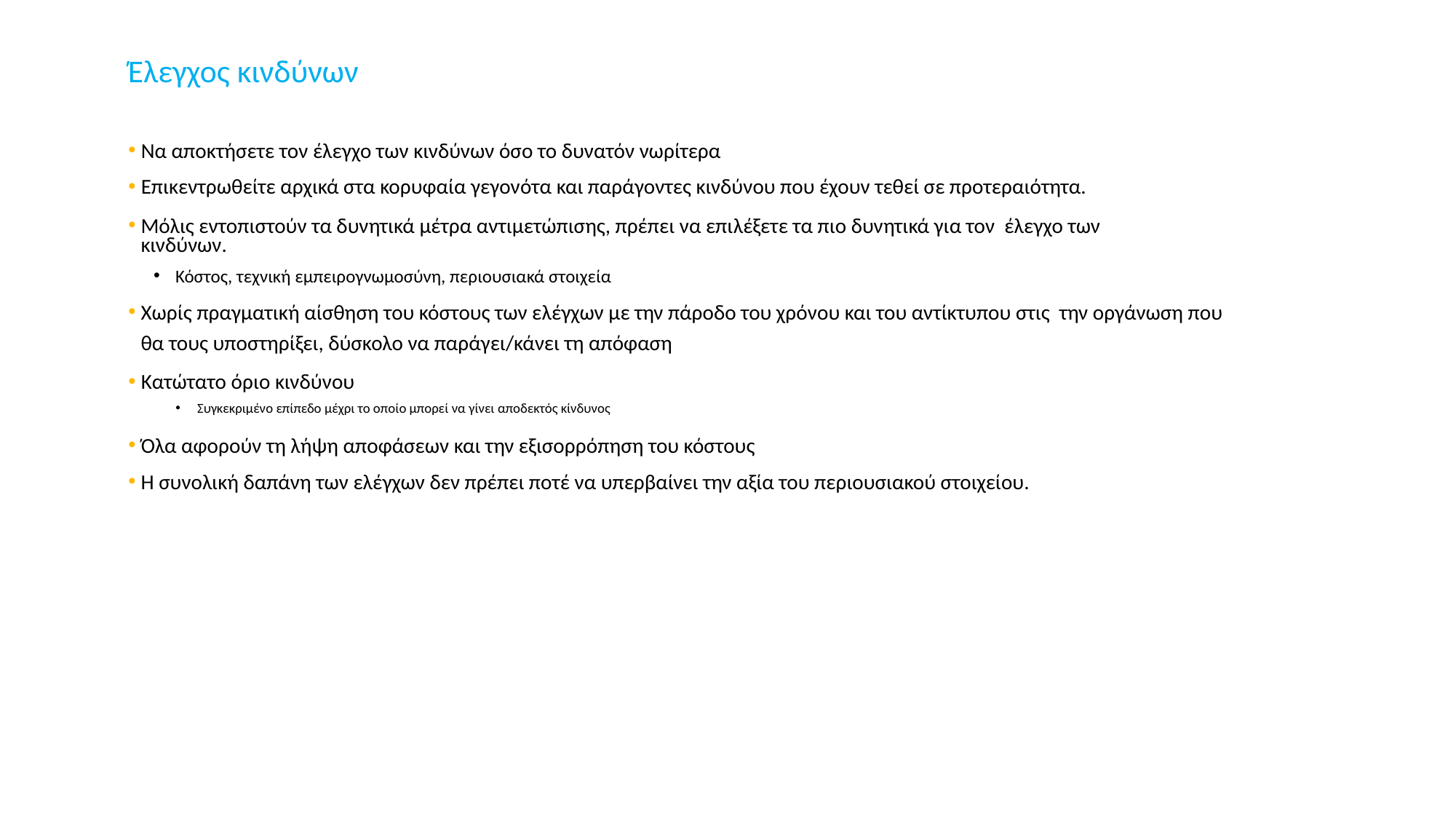

# Έλεγχος κινδύνων
Να αποκτήσετε τον έλεγχο των κινδύνων όσο το δυνατόν νωρίτερα
Επικεντρωθείτε αρχικά στα κορυφαία γεγονότα και παράγοντες κινδύνου που έχουν τεθεί σε προτεραιότητα.
Μόλις εντοπιστούν τα δυνητικά μέτρα αντιμετώπισης, πρέπει να επιλέξετε τα πιο δυνητικά για τον  έλεγχο των κινδύνων.
Κόστος, τεχνική εμπειρογνωμοσύνη, περιουσιακά στοιχεία
Χωρίς πραγματική αίσθηση του κόστους των ελέγχων με την πάροδο του χρόνου και του αντίκτυπου στις  την οργάνωση που θα τους υποστηρίξει, δύσκολο να παράγει/κάνει τη απόφαση
Κατώτατο όριο κινδύνου
Συγκεκριμένο επίπεδο μέχρι το οποίο μπορεί να γίνει αποδεκτός κίνδυνος
Όλα αφορούν τη λήψη αποφάσεων και την εξισορρόπηση του κόστους
Η συνολική δαπάνη των ελέγχων δεν πρέπει ποτέ να υπερβαίνει την αξία του περιουσιακού στοιχείου.